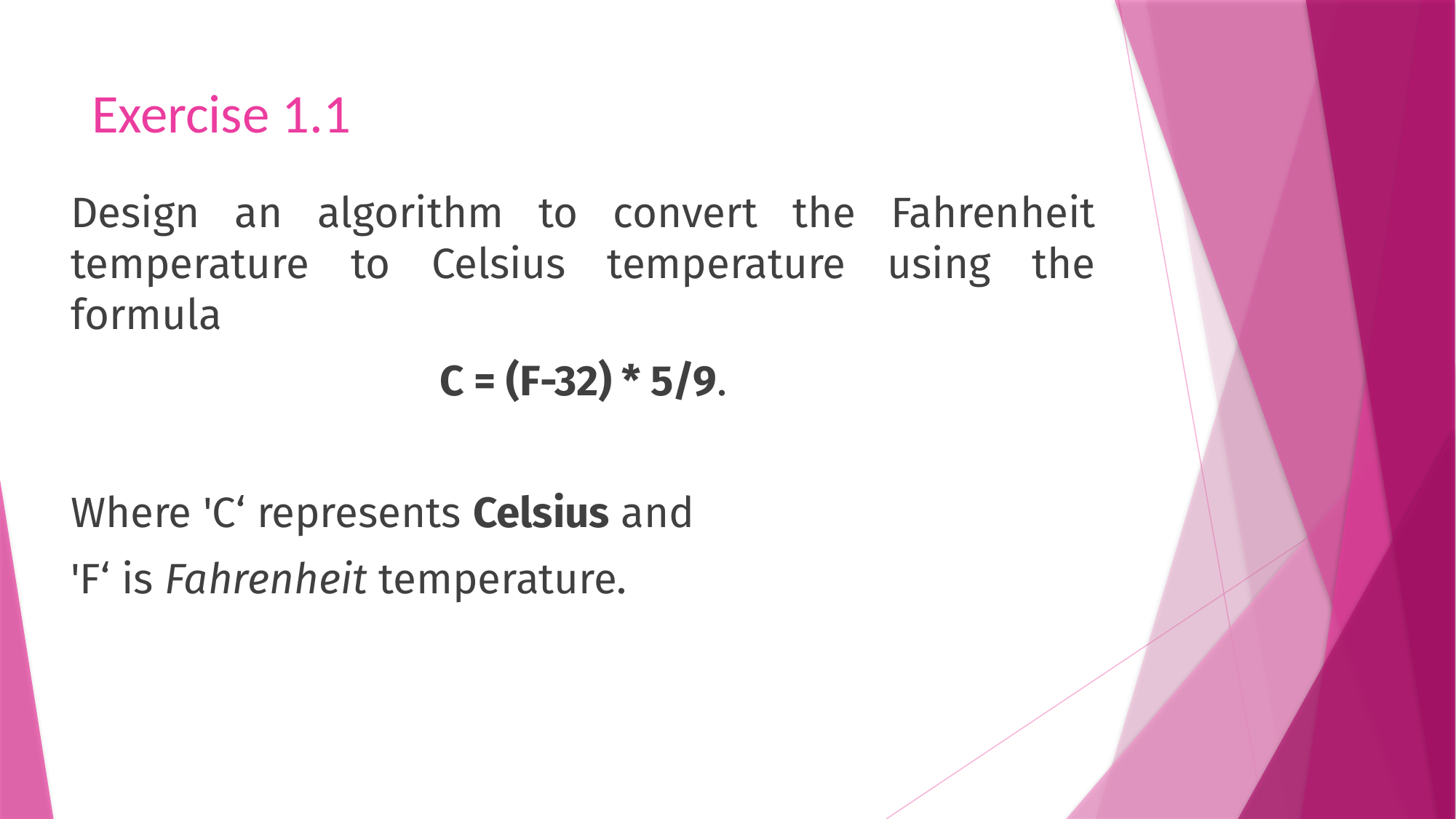

# Exercise 1.1
Design an algorithm to convert the Fahrenheit temperature to Celsius temperature using the formula
C = (F-32) * 5/9.

Where 'C‘ represents Celsius and
'F‘ is Fahrenheit temperature.